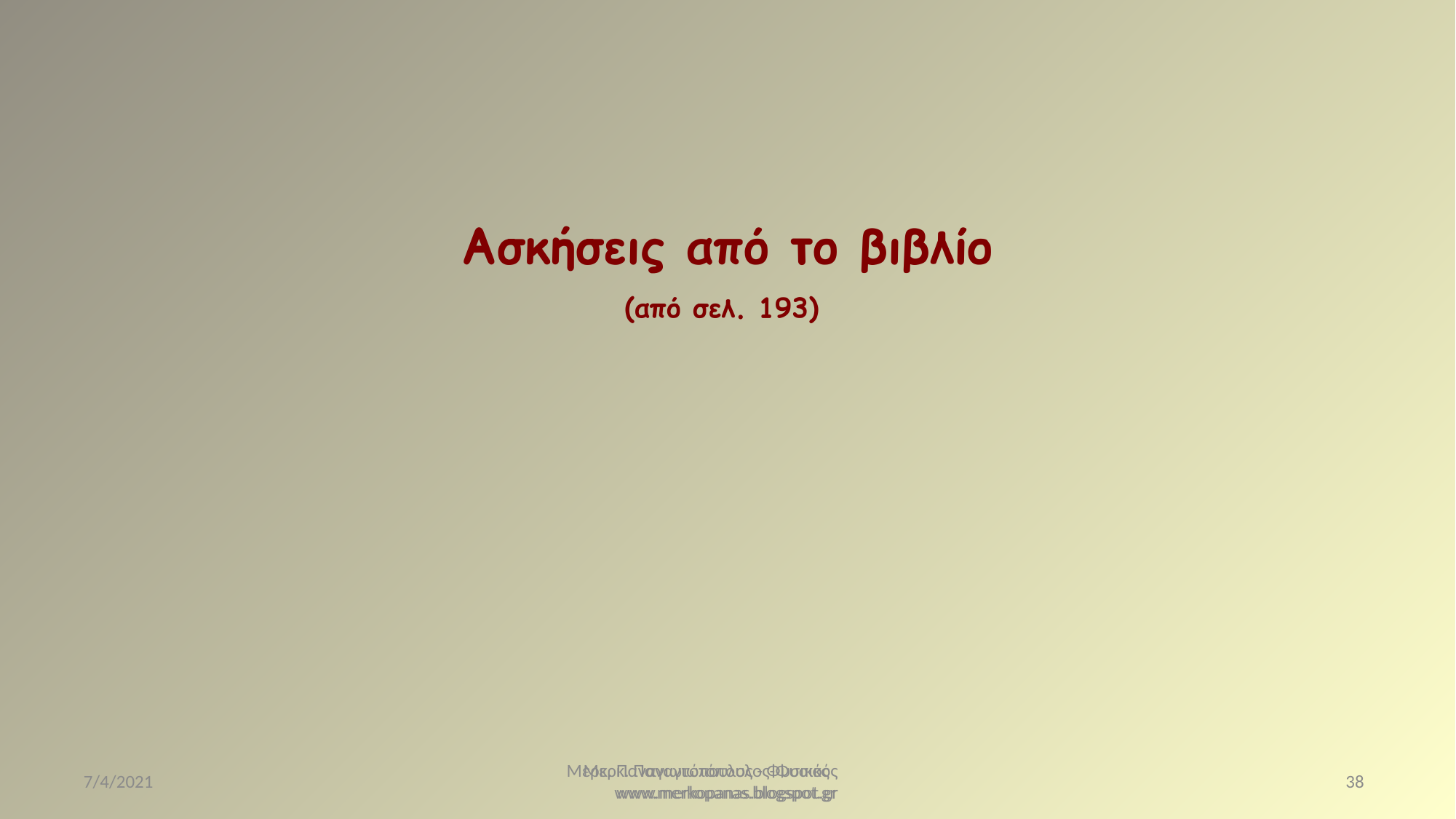

Ασκήσεις από το βιβλίο
(από σελ. 193)
38
7/4/2021
Μερκ. Παναγιωτόπουλος-Φυσικός         www.merkopanas.blogspot.gr
Μερκ. Παναγιωτόπουλος - Φυσικός               www.merkopanas.blogspot.gr